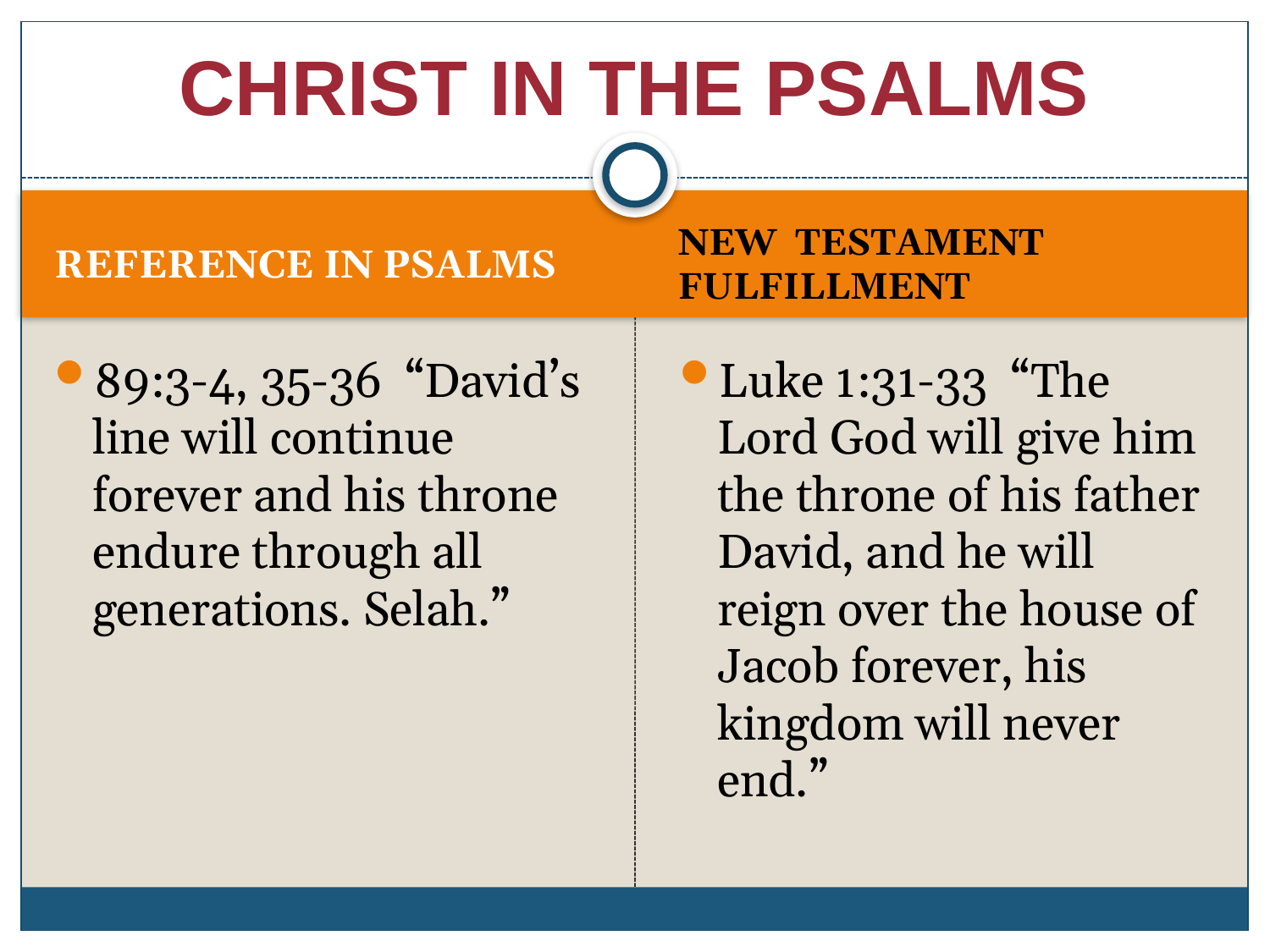

# CHRIST IN THE PSALMS
REFERENCE IN PSALMS
NEW  TESTAMENT FULFILLMENT
89:3-4, 35-36  “David’s line will continue forever and his throne endure through all generations. Selah.”
Luke 1:31-33  “The Lord God will give him the throne of his father David, and he will reign over the house of Jacob forever, his kingdom will never end.”